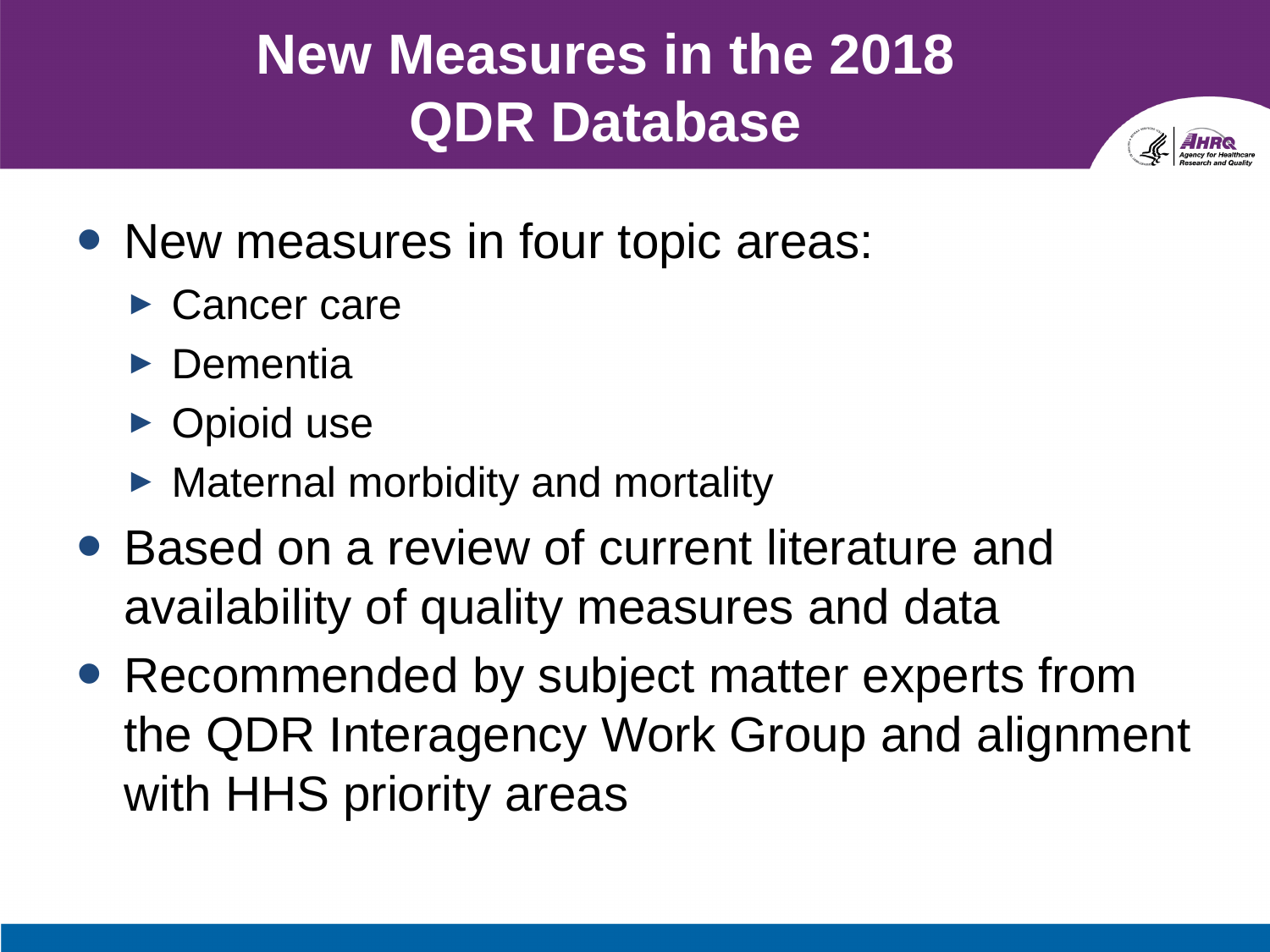

# New Measures in the 2018 QDR Database
New measures in four topic areas:
Cancer care
Dementia
Opioid use
Maternal morbidity and mortality
Based on a review of current literature and availability of quality measures and data
Recommended by subject matter experts from the QDR Interagency Work Group and alignment with HHS priority areas